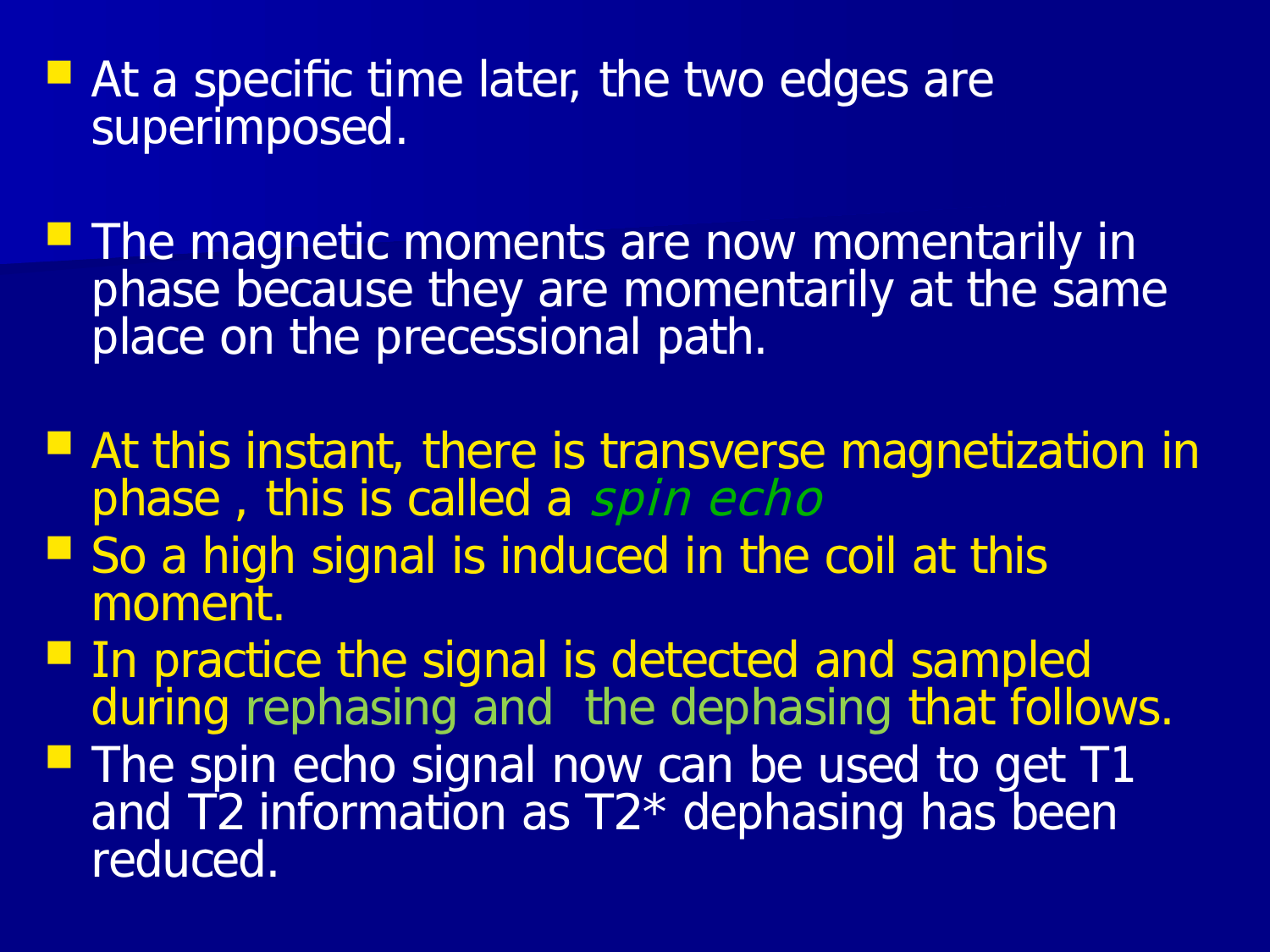

At a specific time later, the two edges are superimposed.

The magnetic moments are now momentarily in phase because they are momentarily at the same place on the precessional path.

At this instant, there is transverse magnetization in phase , this is called a spin echo
So a high signal is induced in the coil at this moment.
In practice the signal is detected and sampled during rephasing and  the dephasing that follows.
The spin echo signal now can be used to get T1 and T2 information as T2* dephasing has been reduced.